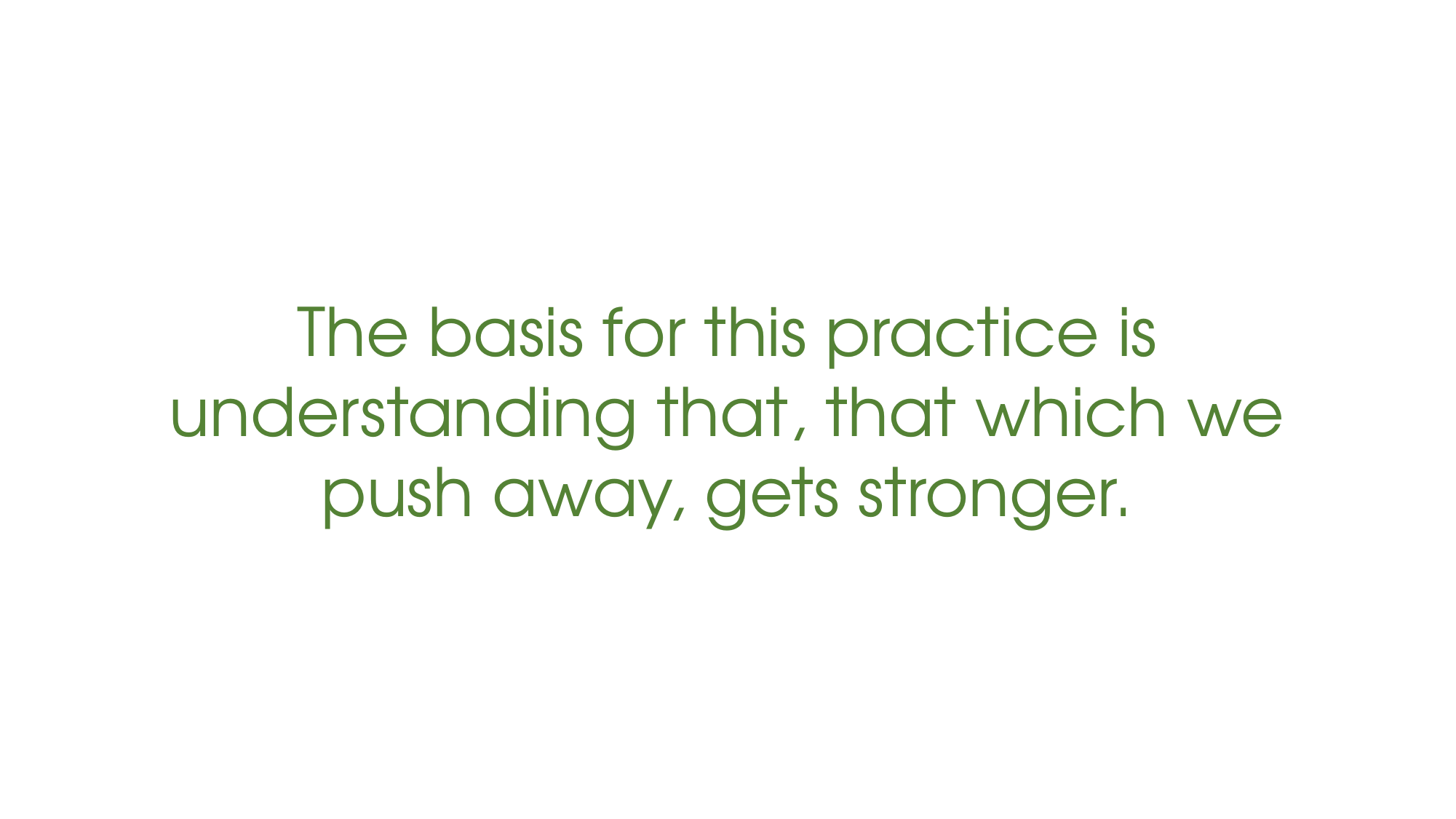

The basis for this practice is understanding that, that which we push away, gets stronger.